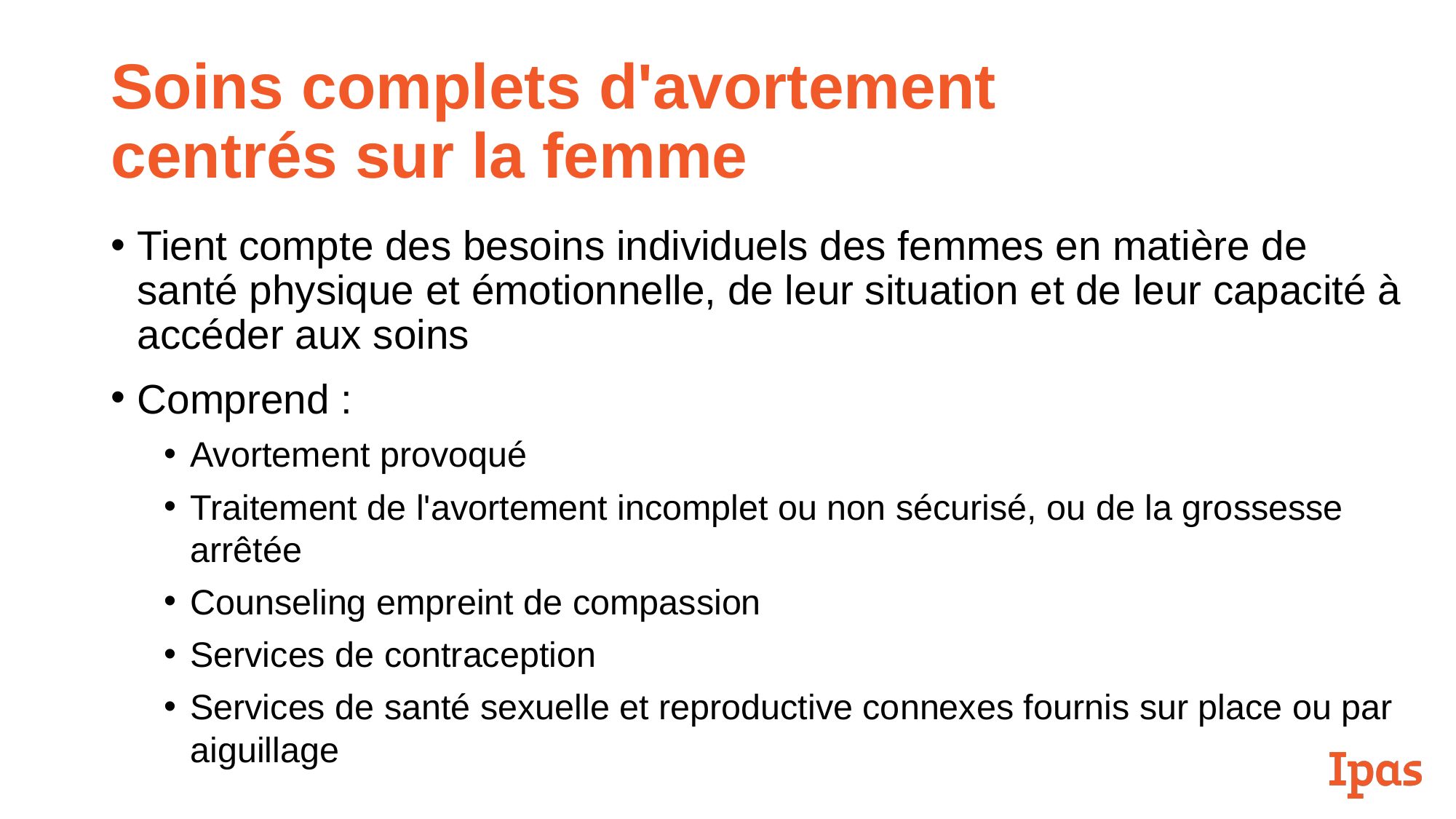

# Soins complets d'avortement centrés sur la femme
Tient compte des besoins individuels des femmes en matière de santé physique et émotionnelle, de leur situation et de leur capacité à accéder aux soins
Comprend :
Avortement provoqué
Traitement de l'avortement incomplet ou non sécurisé, ou de la grossesse arrêtée
Counseling empreint de compassion
Services de contraception
Services de santé sexuelle et reproductive connexes fournis sur place ou par aiguillage